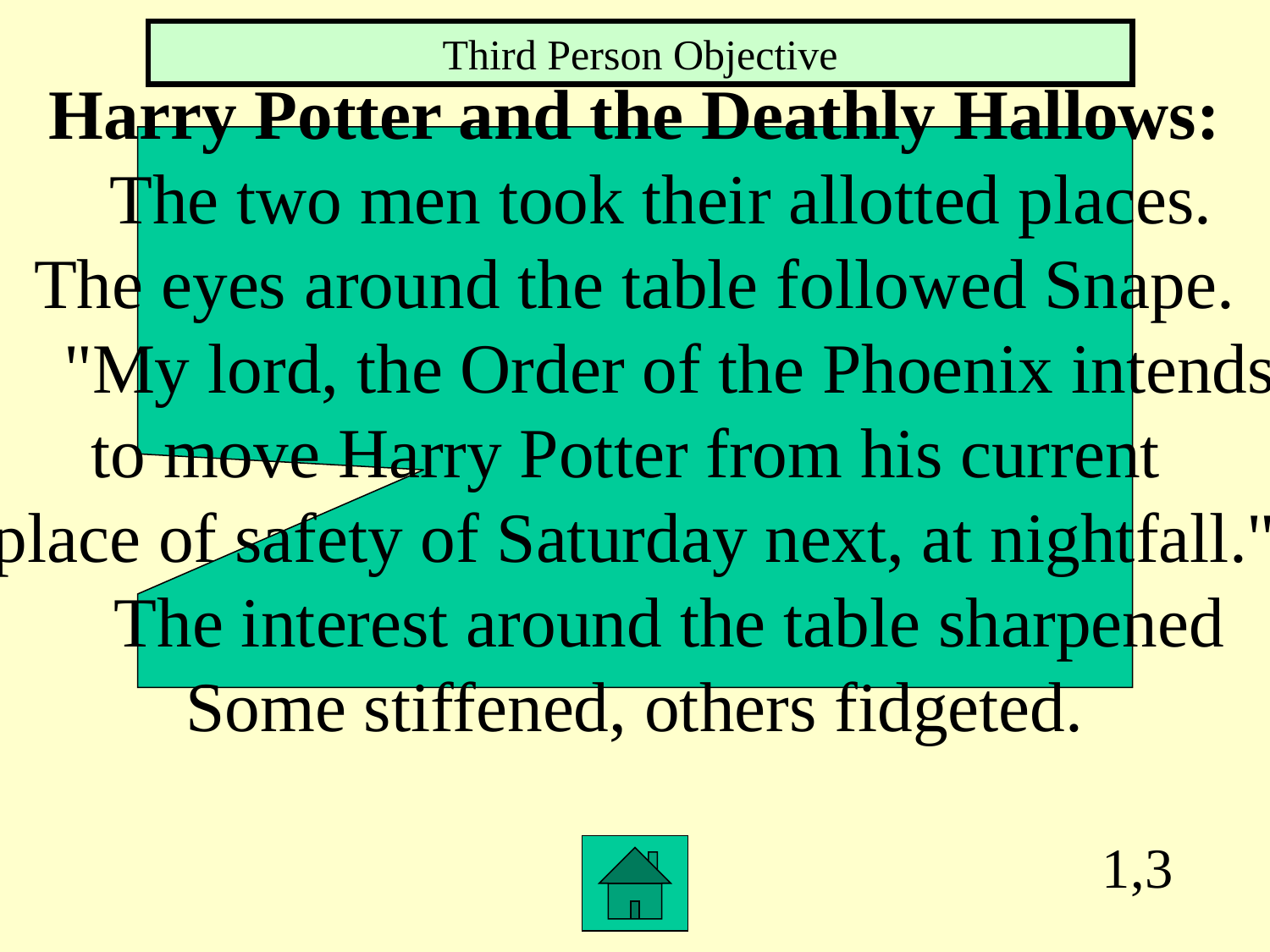

Third Person Objective
Harry Potter and the Deathly Hallows:
     The two men took their allotted places.
The eyes around the table followed Snape.
     "My lord, the Order of the Phoenix intends
to move Harry Potter from his current
place of safety of Saturday next, at nightfall."
     The interest around the table sharpened
Some stiffened, others fidgeted.
1,3